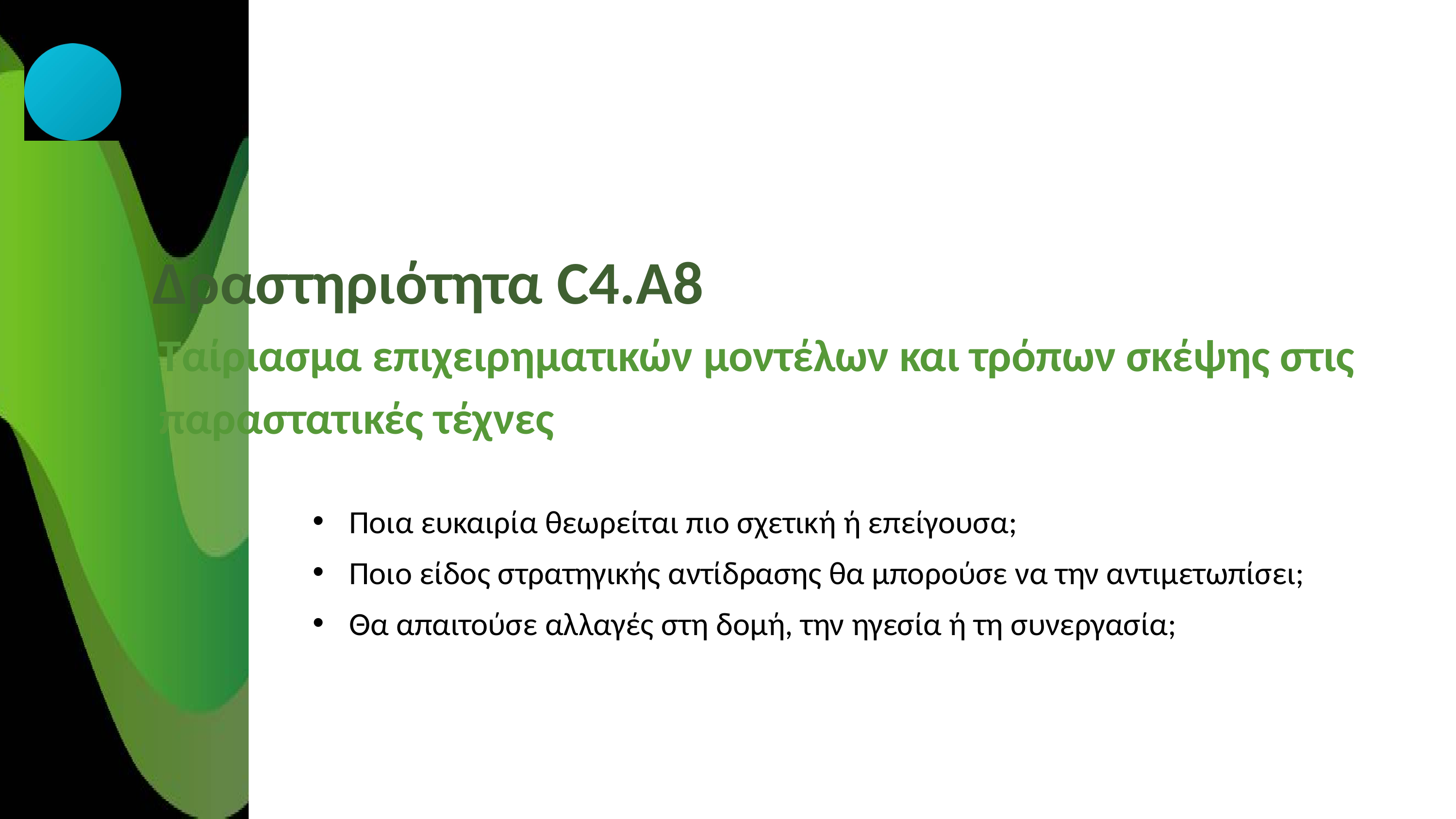

Δραστηριότητα C4.A8
Ταίριασμα επιχειρηματικών μοντέλων και τρόπων σκέψης στις παραστατικές τέχνες
Ποια ευκαιρία θεωρείται πιο σχετική ή επείγουσα;
Ποιο είδος στρατηγικής αντίδρασης θα μπορούσε να την αντιμετωπίσει;
Θα απαιτούσε αλλαγές στη δομή, την ηγεσία ή τη συνεργασία;